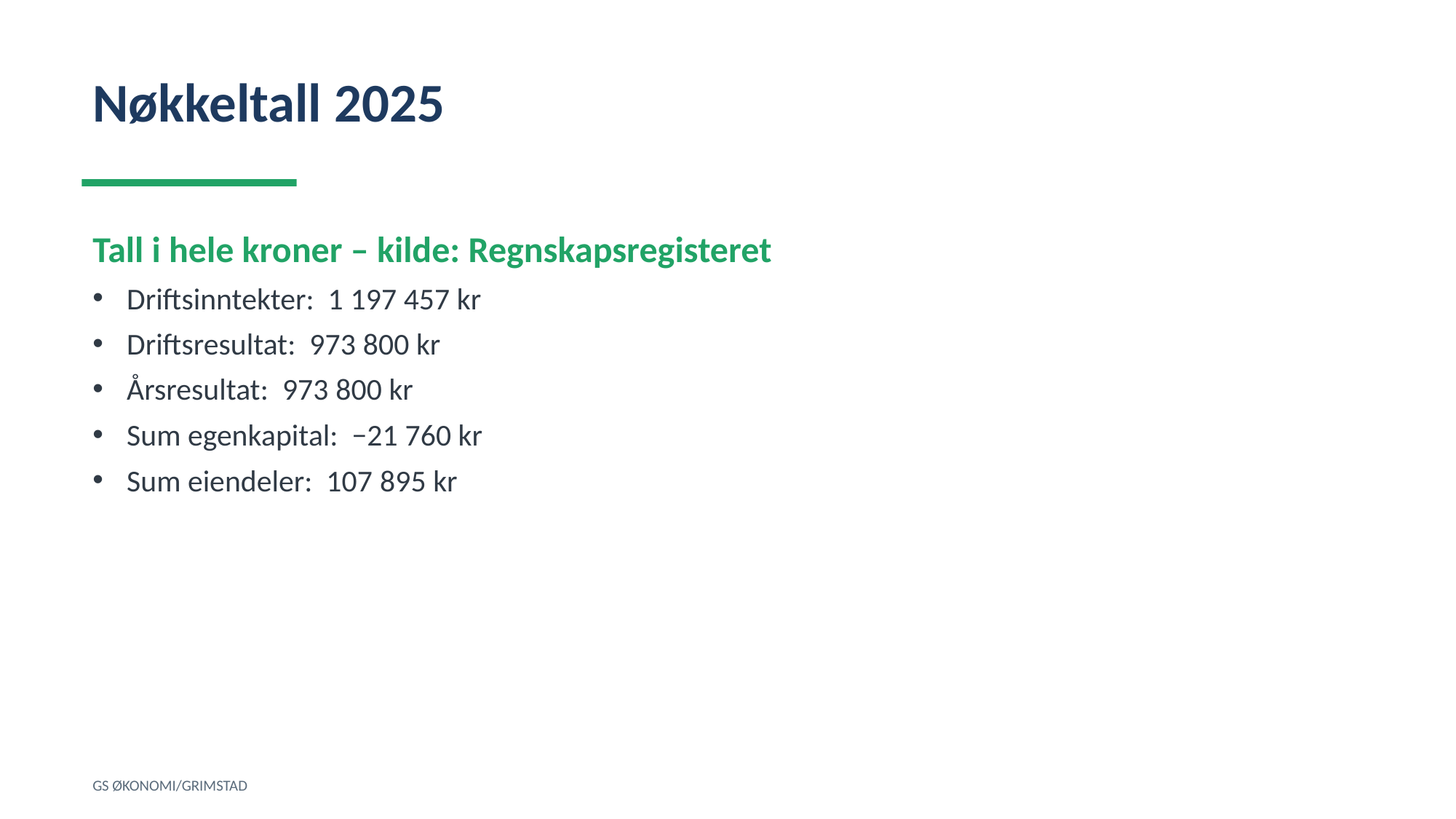

Nøkkeltall 2025

Tall i hele kroner – kilde: Regnskapsregisteret
Driftsinntekter:  1 197 457 kr
Driftsresultat:  973 800 kr
Årsresultat:  973 800 kr
Sum egenkapital:  −21 760 kr
Sum eiendeler:  107 895 kr
GS ØKONOMI/GRIMSTAD